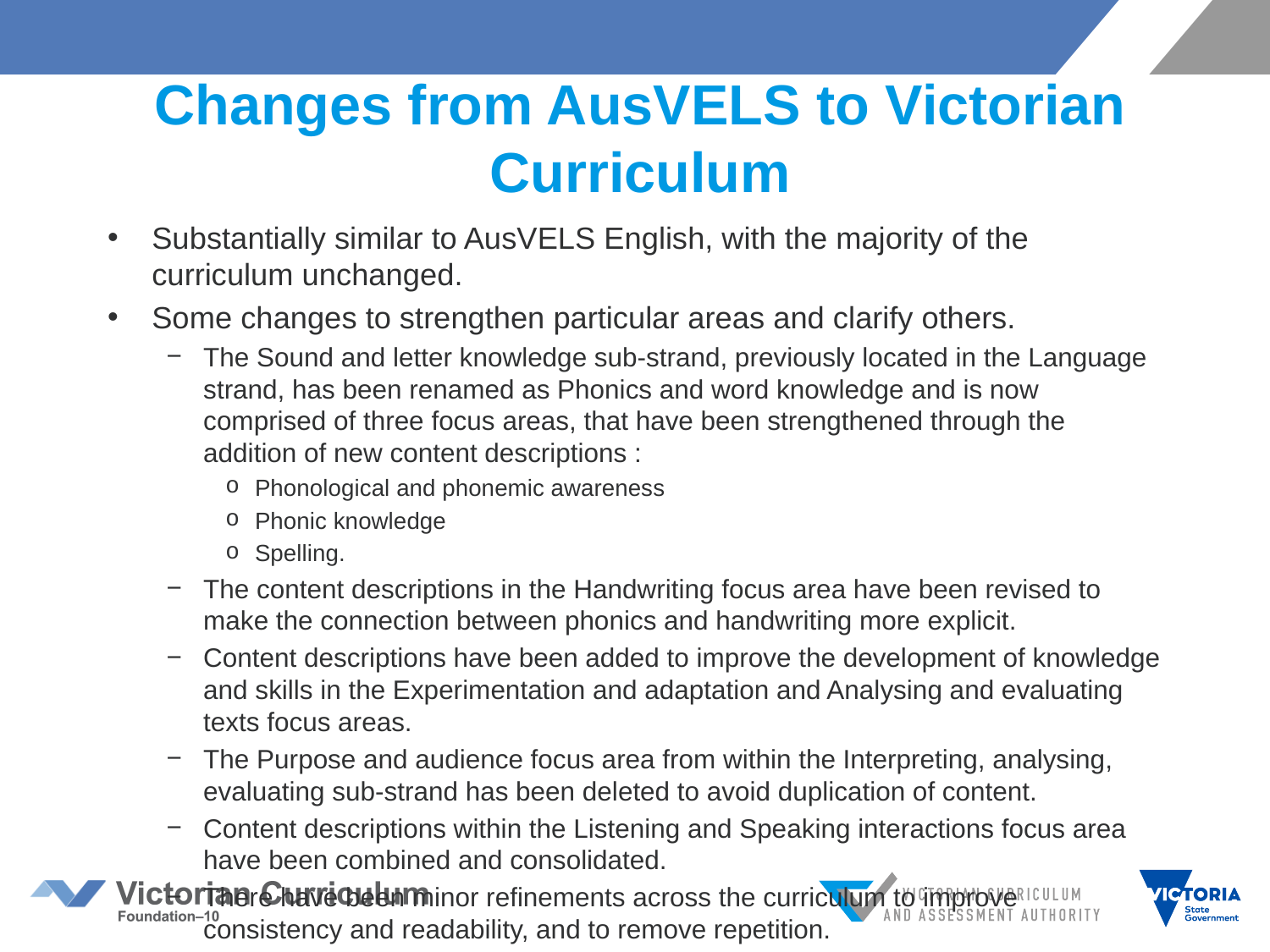

# Changes from AusVELS to Victorian Curriculum
Substantially similar to AusVELS English, with the majority of the curriculum unchanged.
Some changes to strengthen particular areas and clarify others.
The Sound and letter knowledge sub-strand, previously located in the Language strand, has been renamed as Phonics and word knowledge and is now comprised of three focus areas, that have been strengthened through the addition of new content descriptions :
Phonological and phonemic awareness
Phonic knowledge
Spelling.
The content descriptions in the Handwriting focus area have been revised to make the connection between phonics and handwriting more explicit.
Content descriptions have been added to improve the development of knowledge and skills in the Experimentation and adaptation and Analysing and evaluating texts focus areas.
The Purpose and audience focus area from within the Interpreting, analysing, evaluating sub-strand has been deleted to avoid duplication of content.
Content descriptions within the Listening and Speaking interactions focus area have been combined and consolidated.
There have been minor refinements across the curriculum to improve consistency and readability, and to remove repetition.